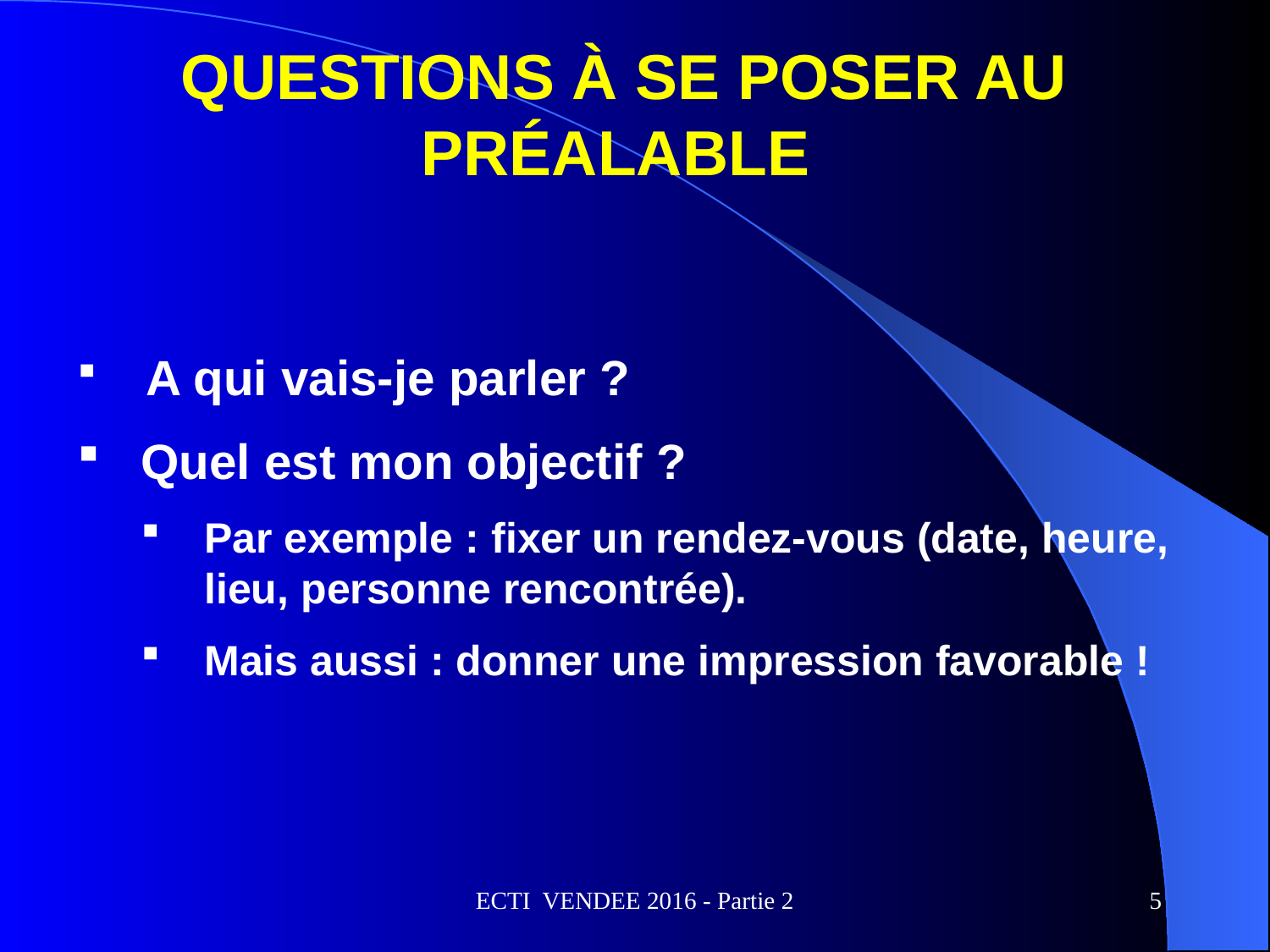

# Questions à se poser au préalable

  A qui vais-je parler ?
Quel est mon objectif ?
Par exemple : fixer un rendez-vous (date, heure, lieu, personne rencontrée).
Mais aussi : donner une impression favorable !
ECTI  VENDEE 2016 - Partie 2
5